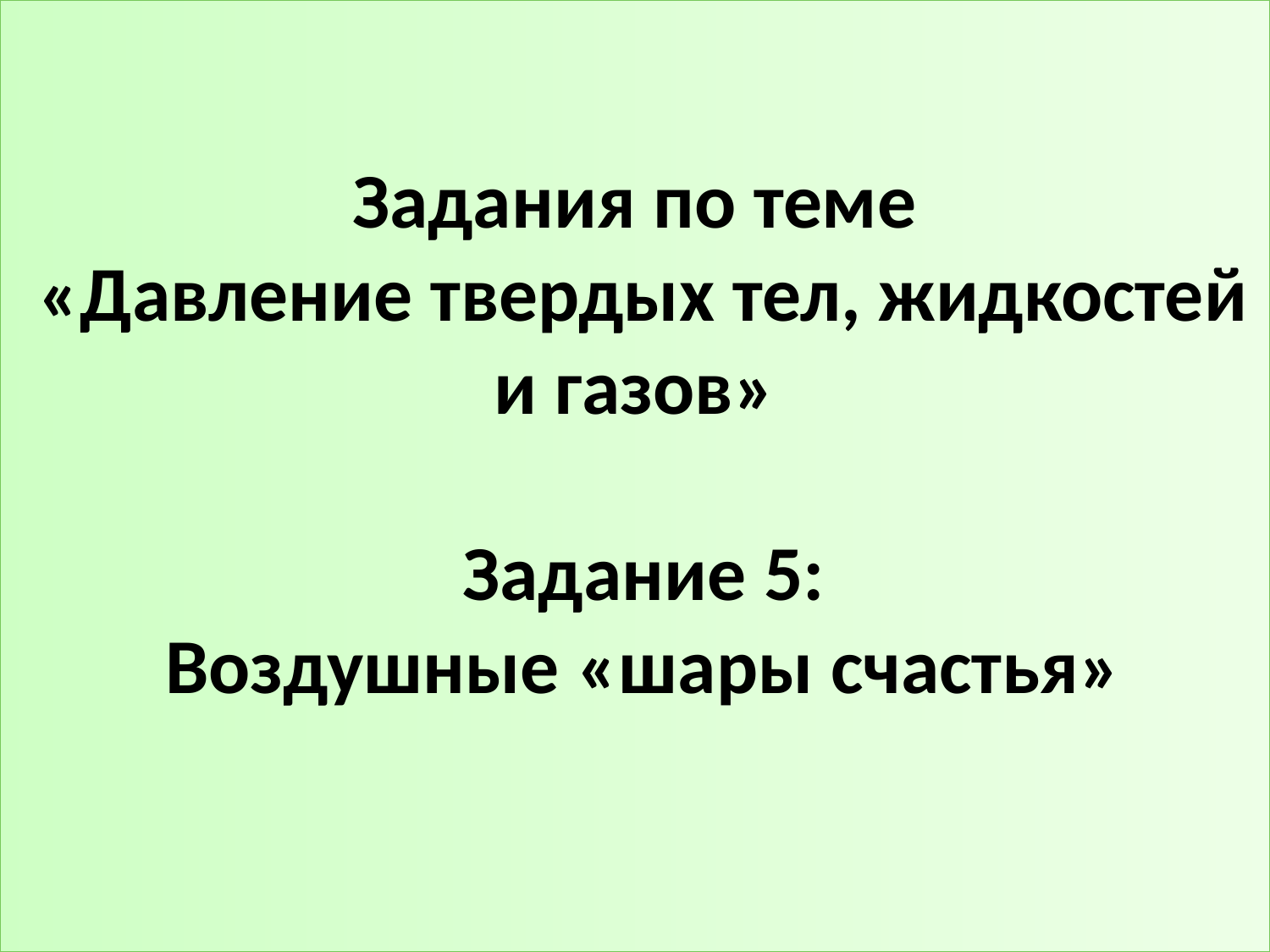

# Задания по теме «Давление твердых тел, жидкостей и газов»  Задание 5: Воздушные «шары счастья»